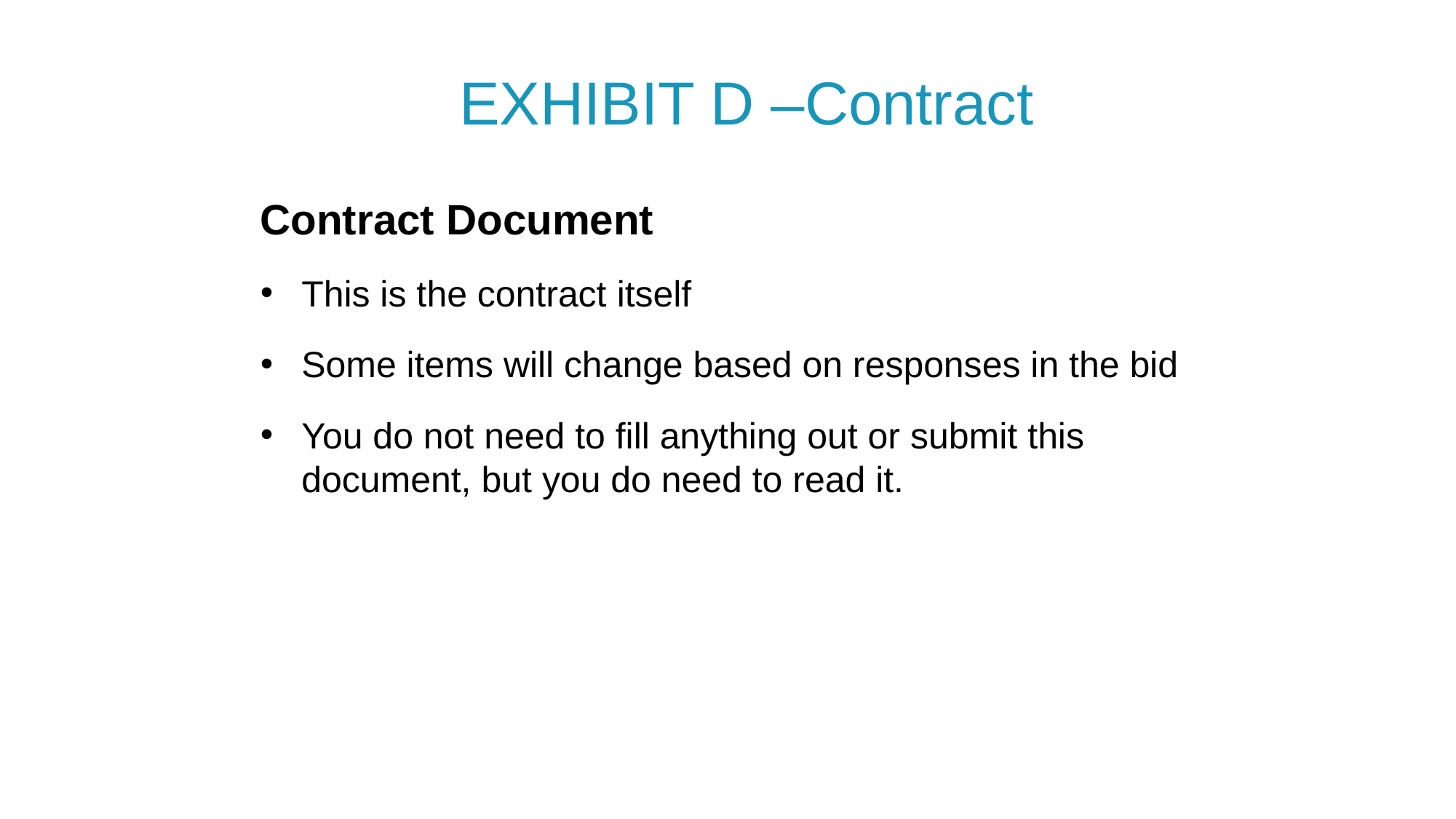

EXHIBIT D –Contract
Contract Document
This is the contract itself
Some items will change based on responses in the bid
You do not need to fill anything out or submit this document, but you do need to read it.